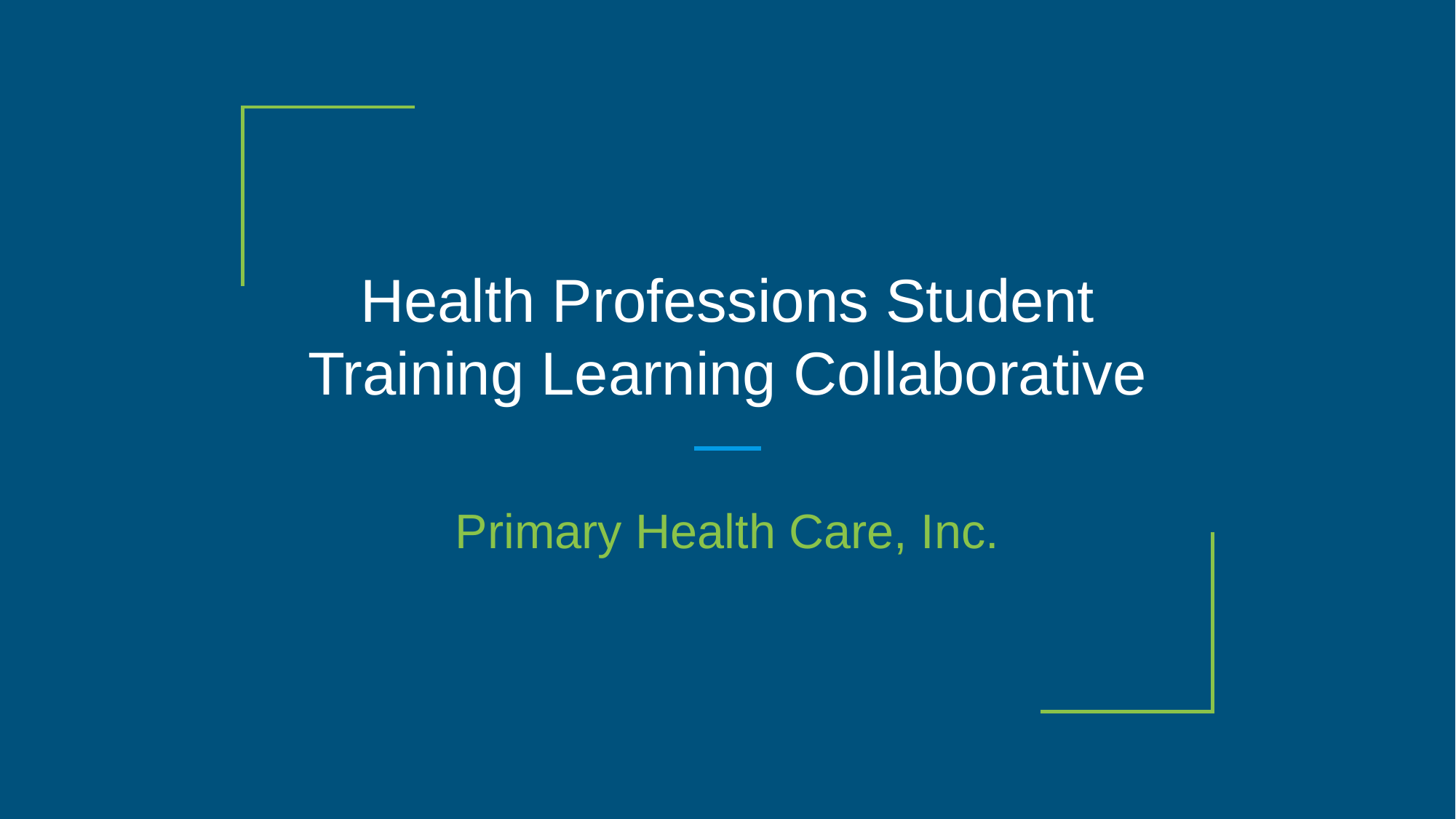

# Health Professions Student Training Learning Collaborative
Primary Health Care, Inc.